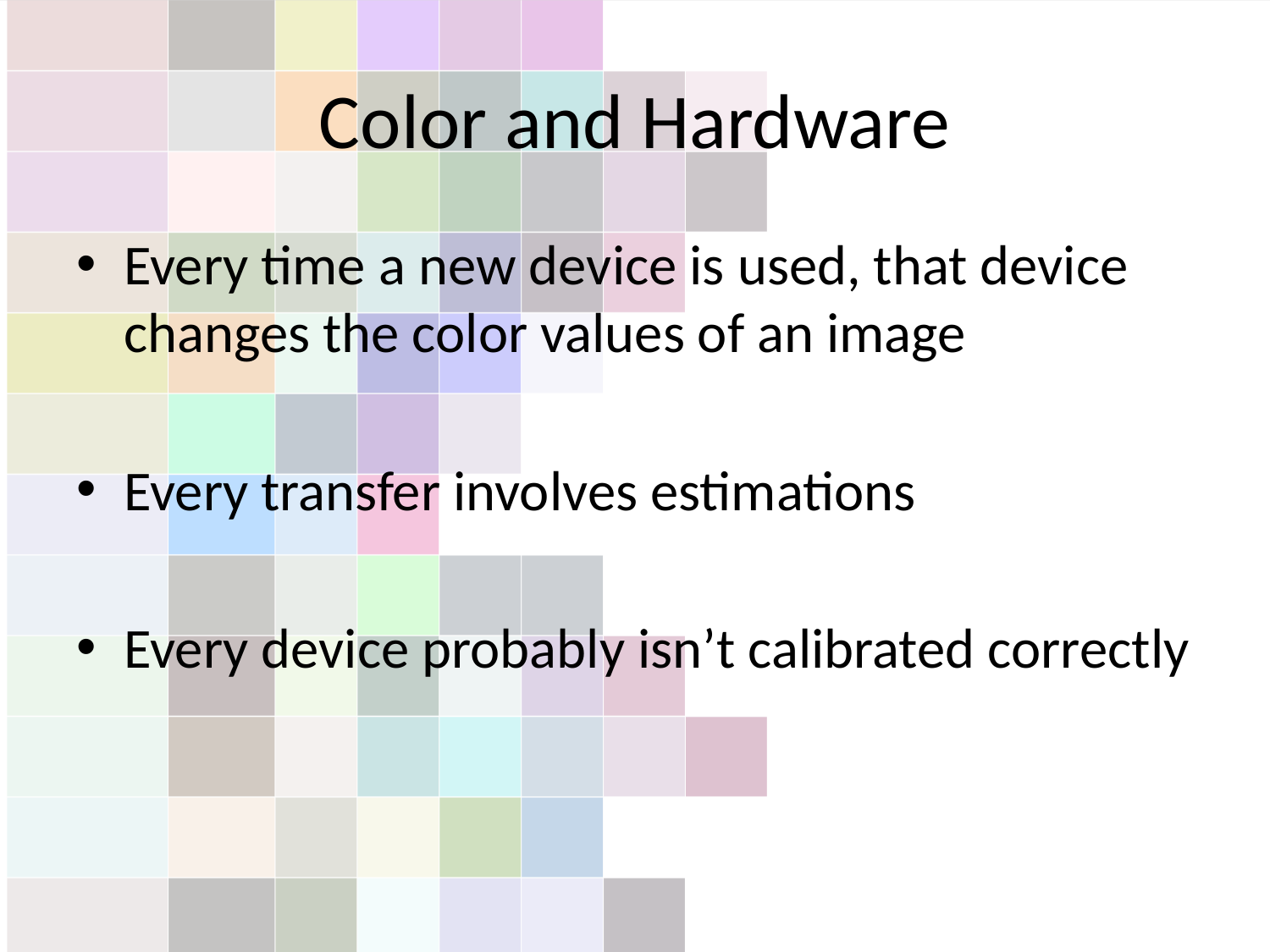

# Color and Hardware
Every time a new device is used, that device changes the color values of an image

Every transfer involves estimations

Every device probably isn’t calibrated correctly